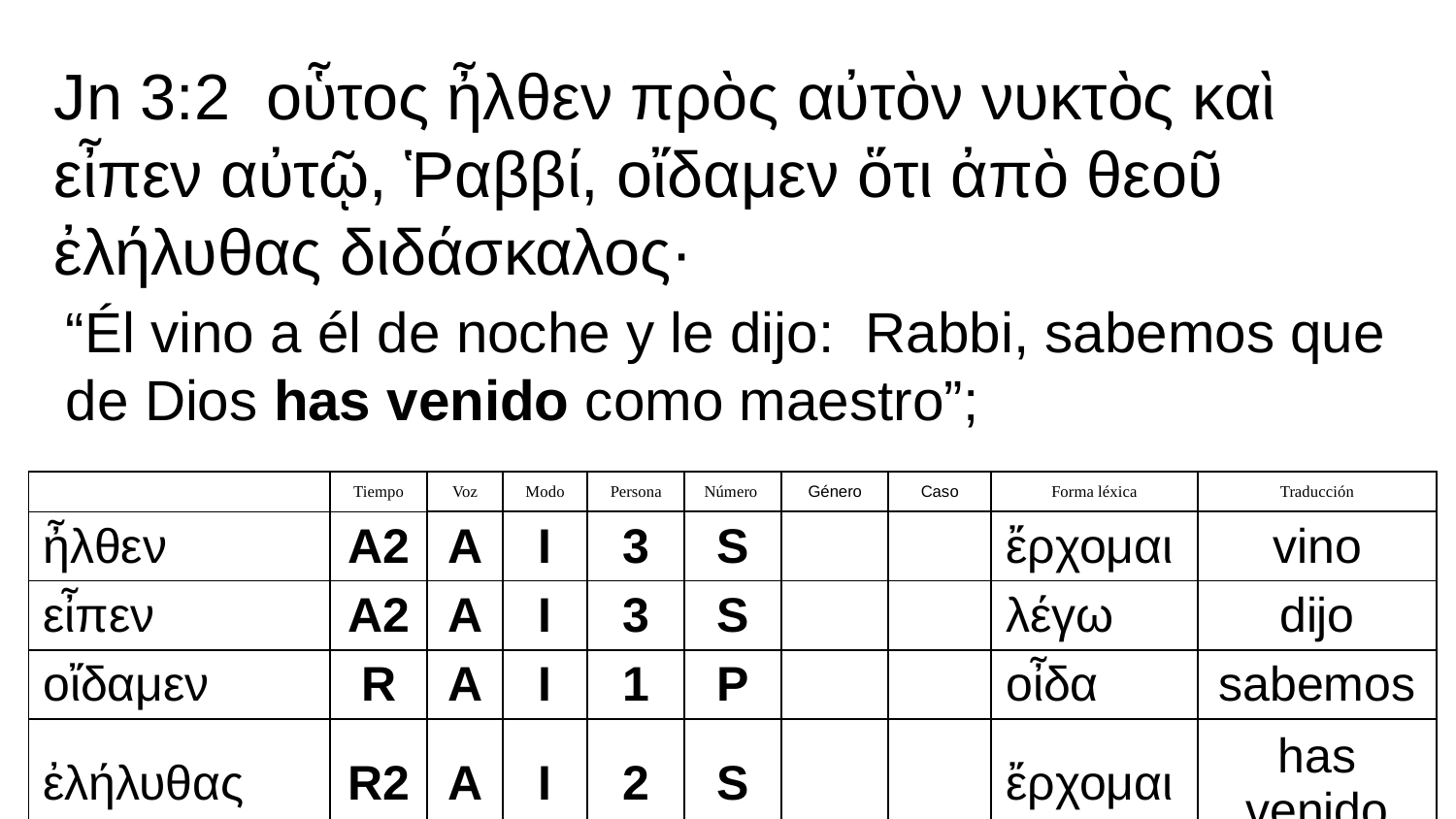

Jn 3:2  οὗτος ἦλθεν πρὸς αὐτὸν νυκτὸς καὶ εἶπεν αὐτῷ, Ῥαββί, οἴδαμεν ὅτι ἀπὸ θεοῦ ἐλήλυθας διδάσκαλος·
“Él vino a él de noche y le dijo:  Rabbi, sabemos que de Dios has venido como maestro”;
|  | Tiempo | Voz | Modo | Persona | Número | Género | Caso | Forma léxica | Traducción |
| --- | --- | --- | --- | --- | --- | --- | --- | --- | --- |
| ἦλθεν | A2 | A | I | 3 | S |  |  | ἔρχομαι | vino |
| εἶπεν | A2 | A | I | 3 | S |  |  | λέγω | dijo |
| οἴδαμεν | R | A | I | 1 | P |  |  | οἶδα | sabemos |
| ἐλήλυθας | R2 | A | I | 2 | S |  |  | ἔρχομαι | has venido |